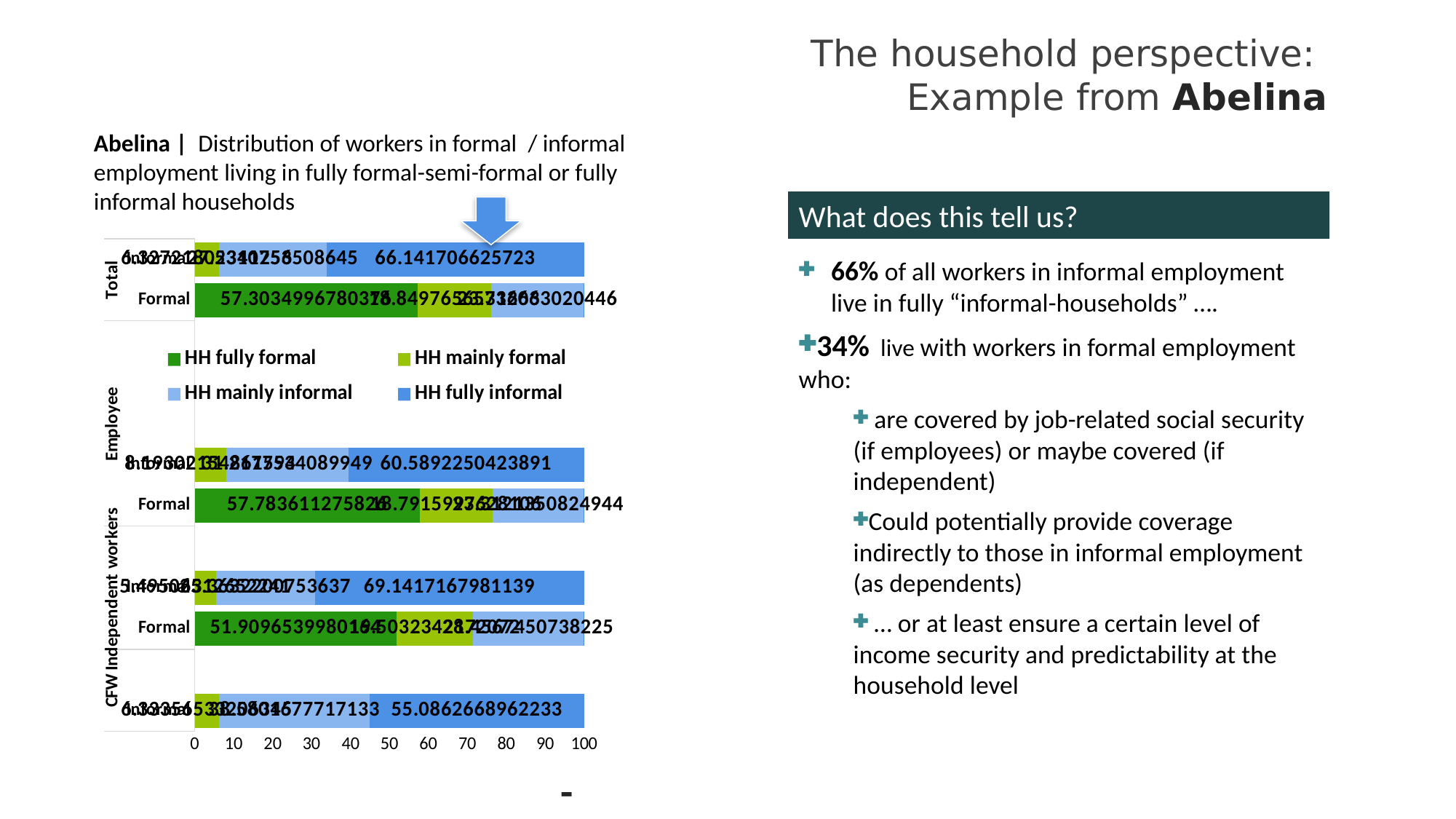

# The household perspective: Example from Abelina
Abelina |  Distribution of workers in formal  / informal employment living in fully formal-semi-formal or fully informal households
What does this tell us?

### Chart

| Category | HH fully formal | HH mainly formal | HH mainly informal | HH fully informal |
|---|---|---|---|---|
| Informal | 0.0 | 6.333565332063445 | 38.58016777171325 | 55.0862668962233 |
|  | None | None | None | None |
| Formal | 51.909653998016424 | 19.503234217207158 | 28.456745073822486 | 0.13036671095392255 |
| Informal | 0.0 | 5.495063126522408 | 25.363220075363714 | 69.14171679811389 |
|  | None | None | None | None |
| Formal | 57.783611275826 | 18.791599762810563 | 23.312135082494397 | 0.11265387886904166 |
| Informal | 0.0 | 8.193021548615938 | 31.21775340899494 | 60.58922504238913 |
|  | None | None | None | None |
|  | None | None | None | None |
|  | None | None | None | None |
| Formal | 57.303499678037575 | 18.84976565316056 | 23.732633020446016 | 0.11410164835585031 |
| Informal | 0.0 | 6.32721802341256 | 27.531075350864498 | 66.14170662572295 |
66% of all workers in informal employment live in fully “informal-households” ….
34%  live with workers in formal employment who:
 are covered by job-related social security (if employees) or maybe covered (if independent)
Could potentially provide coverage indirectly to those in informal employment (as dependents)
 … or at least ensure a certain level of income security and predictability at the household level
-